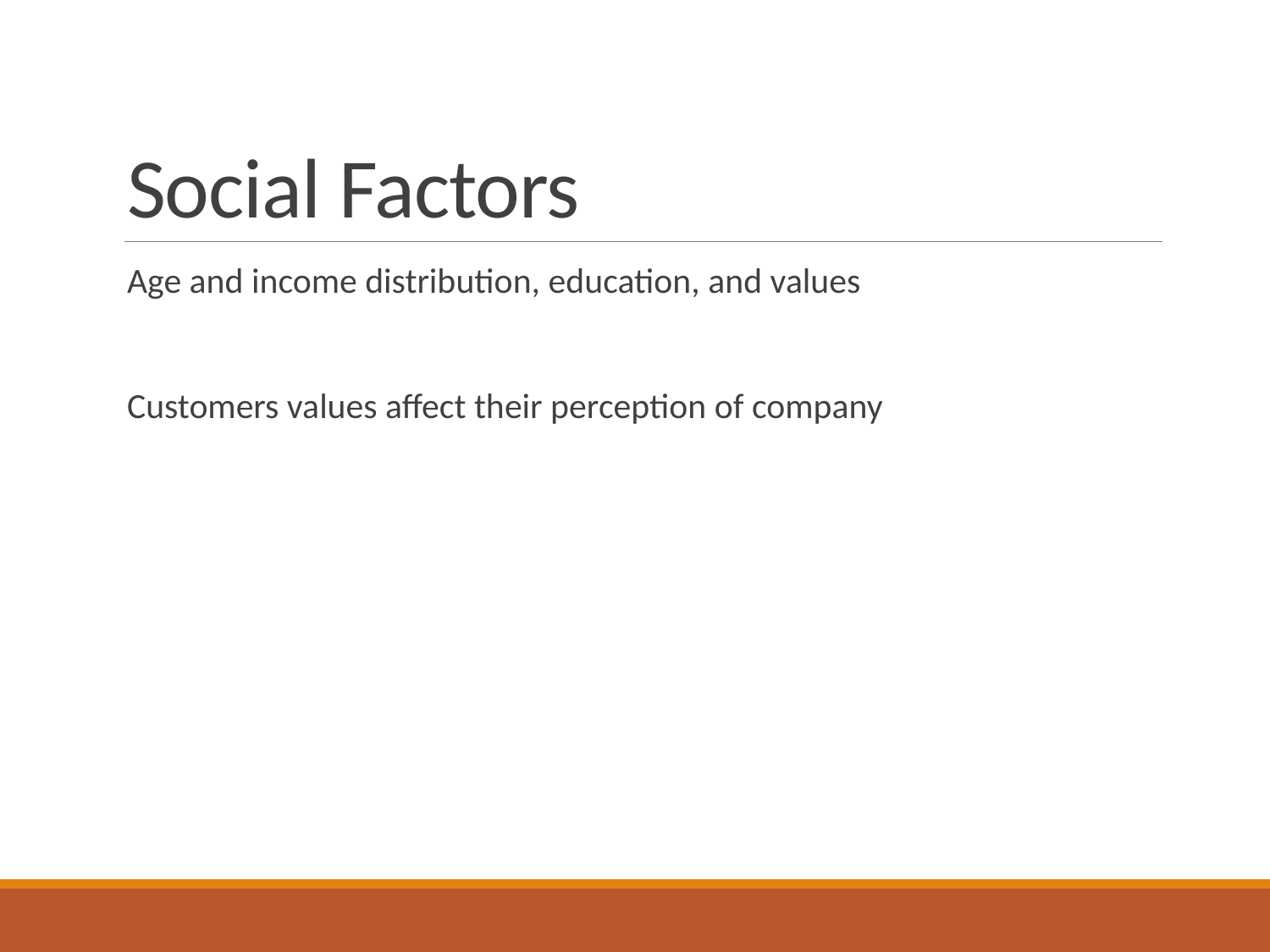

# Social Factors
Age and income distribution, education, and values

Customers values affect their perception of company